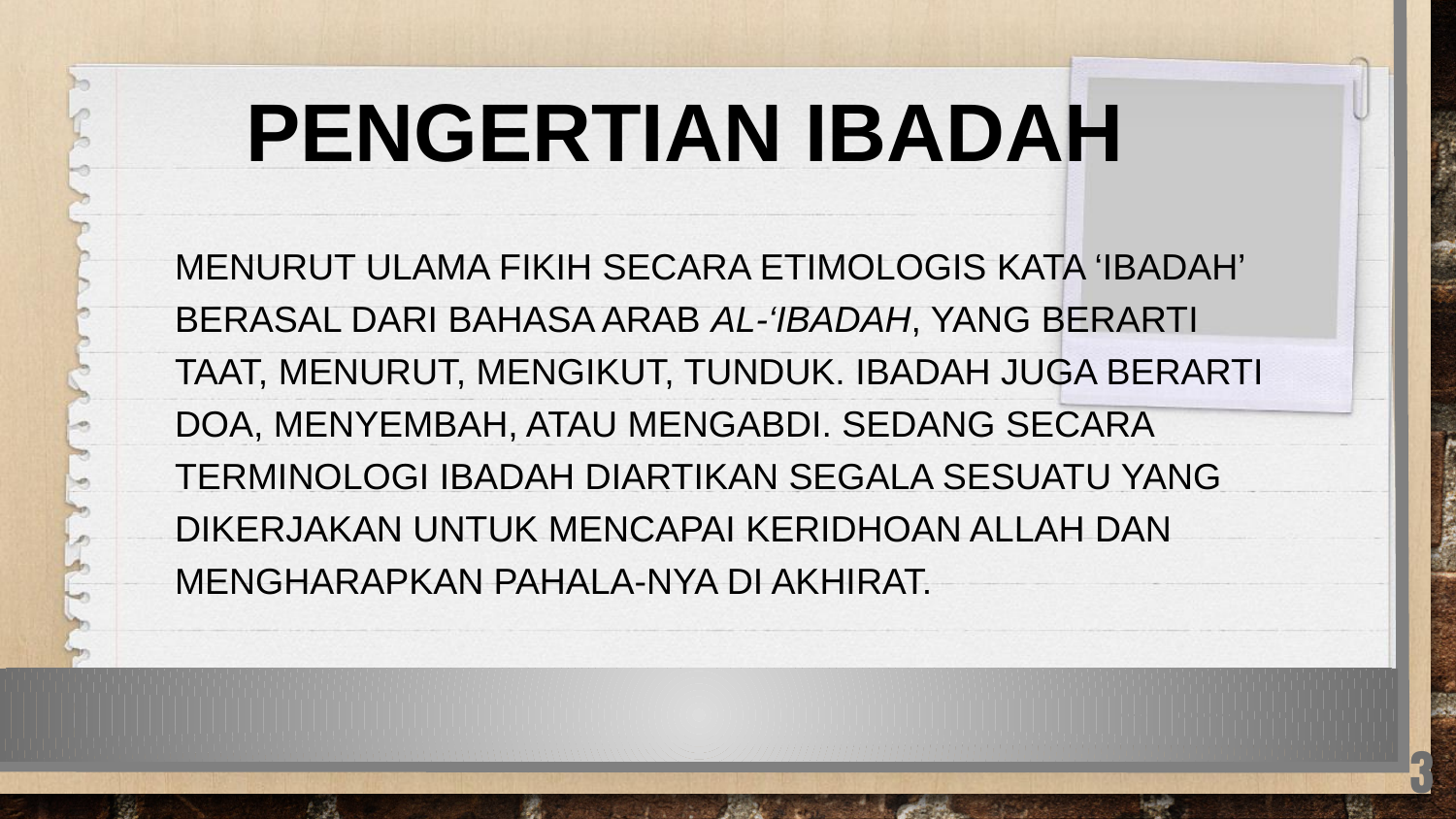

# PENGERTIAN IBADAH
Menurut ulama fikih secara etimologis kata ‘ibadah’ berasal dari bahasa arab al-‘ibadah, yang berarti taat, menurut, mengikut, tunduk. Ibadah juga berarti doa, menyembah, atau mengabdi. Sedang secara terminologi ibadah diartikan segala sesuatu yang dikerjakan untuk mencapai keridhoan allah dan mengharapkan pahala-Nya di akhirat.
3